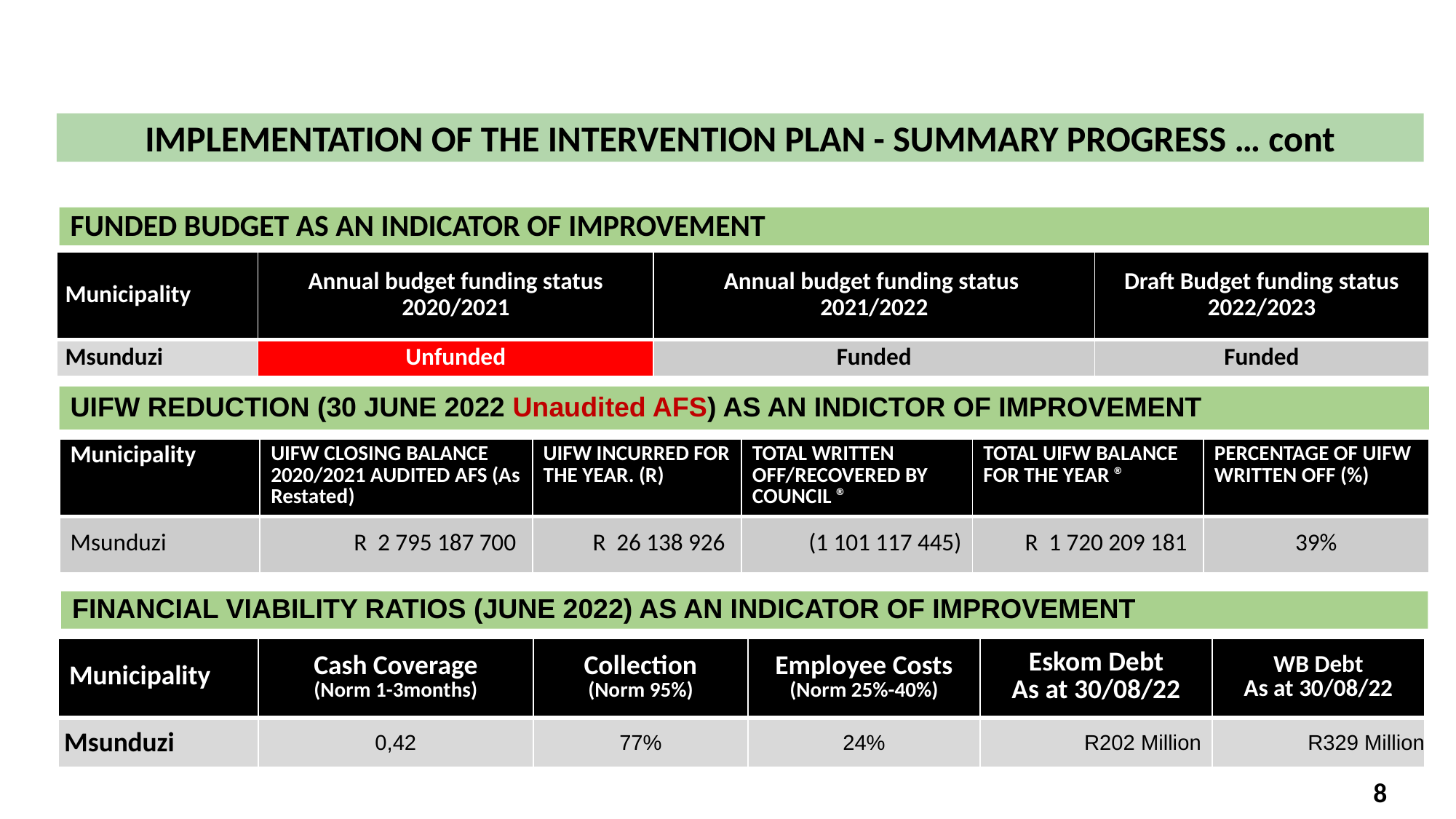

IMPLEMENTATION OF THE INTERVENTION PLAN - SUMMARY PROGRESS … cont

FUNDED BUDGET AS AN INDICATOR OF IMPROVEMENT
| Municipality | Annual budget funding status 2020/2021 | Annual budget funding status 2021/2022 | Draft Budget funding status 2022/2023 |
| --- | --- | --- | --- |
| Msunduzi | Unfunded | Funded | Funded |
UIFW REDUCTION (30 JUNE 2022 Unaudited AFS) AS AN INDICTOR OF IMPROVEMENT
| Municipality | UIFW CLOSING BALANCE 2020/2021 AUDITED AFS (As Restated) | UIFW INCURRED FOR THE YEAR. (R) | TOTAL WRITTEN OFF/RECOVERED BY COUNCIL ® | TOTAL UIFW BALANCE FOR THE YEAR ® | PERCENTAGE OF UIFW WRITTEN OFF (%) |
| --- | --- | --- | --- | --- | --- |
| Msunduzi | R 2 795 187 700 | R 26 138 926 | (1 101 117 445) | R 1 720 209 181 | 39% |
# FINANCIAL VIABILITY RATIOS (JUNE 2022) AS AN INDICATOR OF IMPROVEMENT
| Municipality | Cash Coverage (Norm 1-3months) | Collection (Norm 95%) | Employee Costs (Norm 25%-40%) | Eskom Debt As at 30/08/22 | WB Debt As at 30/08/22 |
| --- | --- | --- | --- | --- | --- |
| Msunduzi | 0,42 | 77% | 24% | R202 Million | R329 Million |
8
8